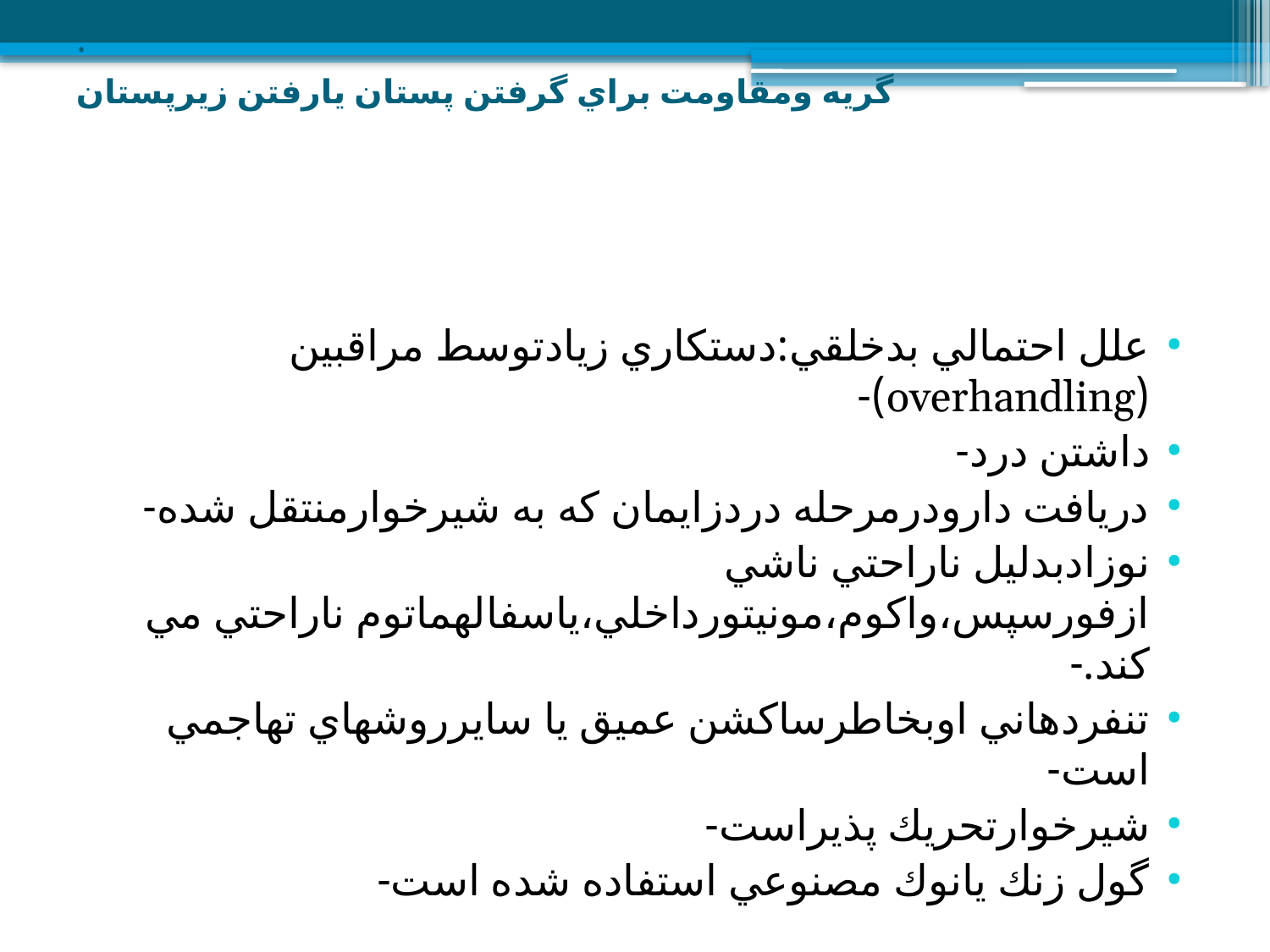

# : گريه ومقاومت براي گرفتن پستان يارفتن زيرپستان
علل احتمالي بدخلقي:دستكاري زيادتوسط مراقبين (overhandling)-
داشتن درد-
دريافت دارودرمرحله دردزايمان كه به شيرخوارمنتقل شده-
نوزادبدليل ناراحتي ناشي ازفورسپس،واكوم،مونيتورداخلي،ياسفالهماتوم ناراحتي مي كند.-
تنفردهاني اوبخاطرساكشن عميق يا سايرروشهاي تهاجمي است-
شيرخوارتحريك پذيراست-
گول زنك يانوك مصنوعي استفاده شده است-